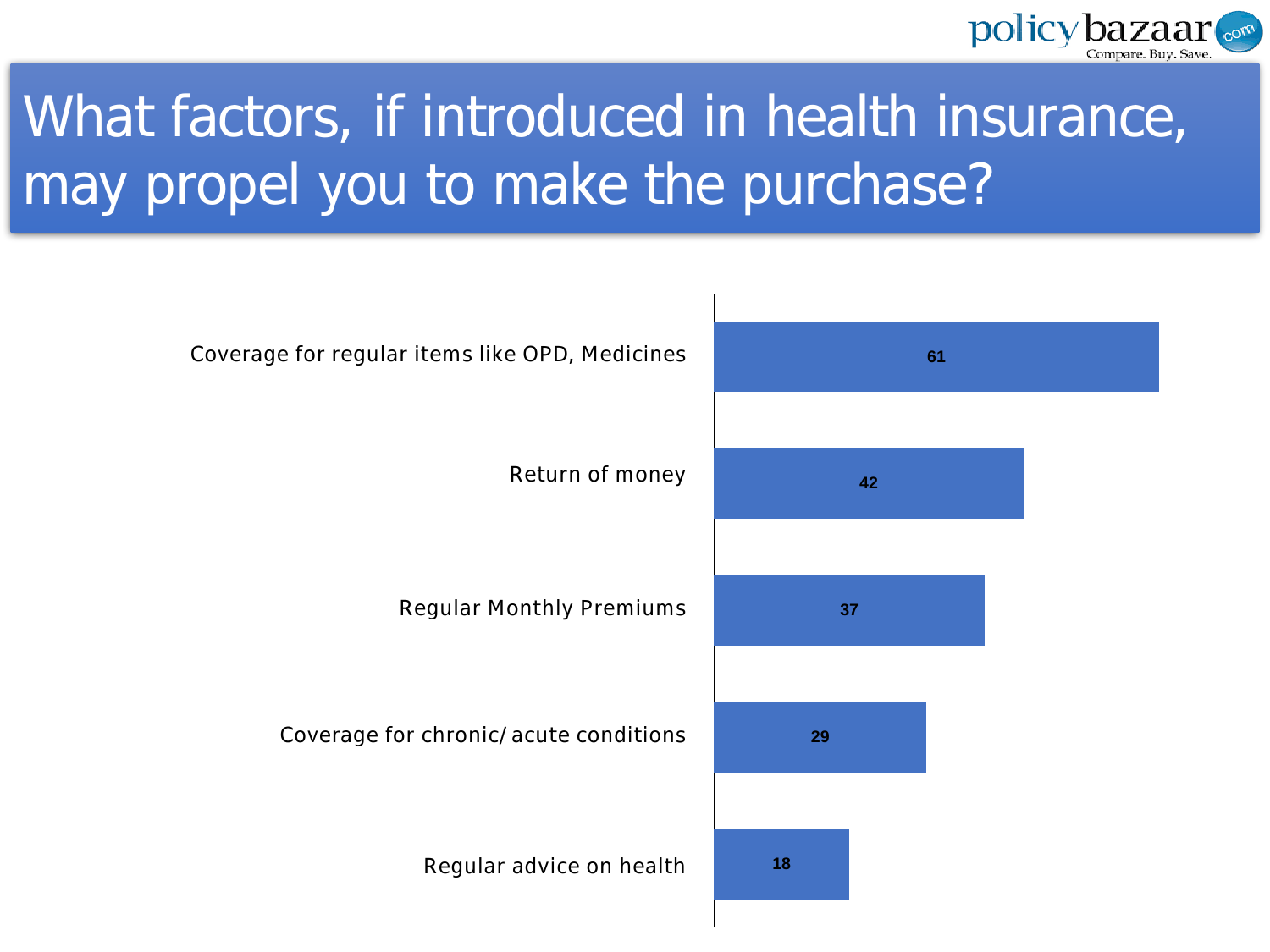

What factors, if introduced in health insurance, may propel you to make the purchase?

### Chart

| Category |  |
|---|---|
|  | 60.50000000000688 |
|  | 42.1000000000048 |
|  | 36.80000000000418 |
|  | 28.90000000000328 |
|  | 18.40000000000209 |

### Chart

| Category |
|---|
Coverage for regular items like OPD, Medicines
Return of money
Regular Monthly Premiums
Coverage for chronic/acute conditions

Regular advice on health